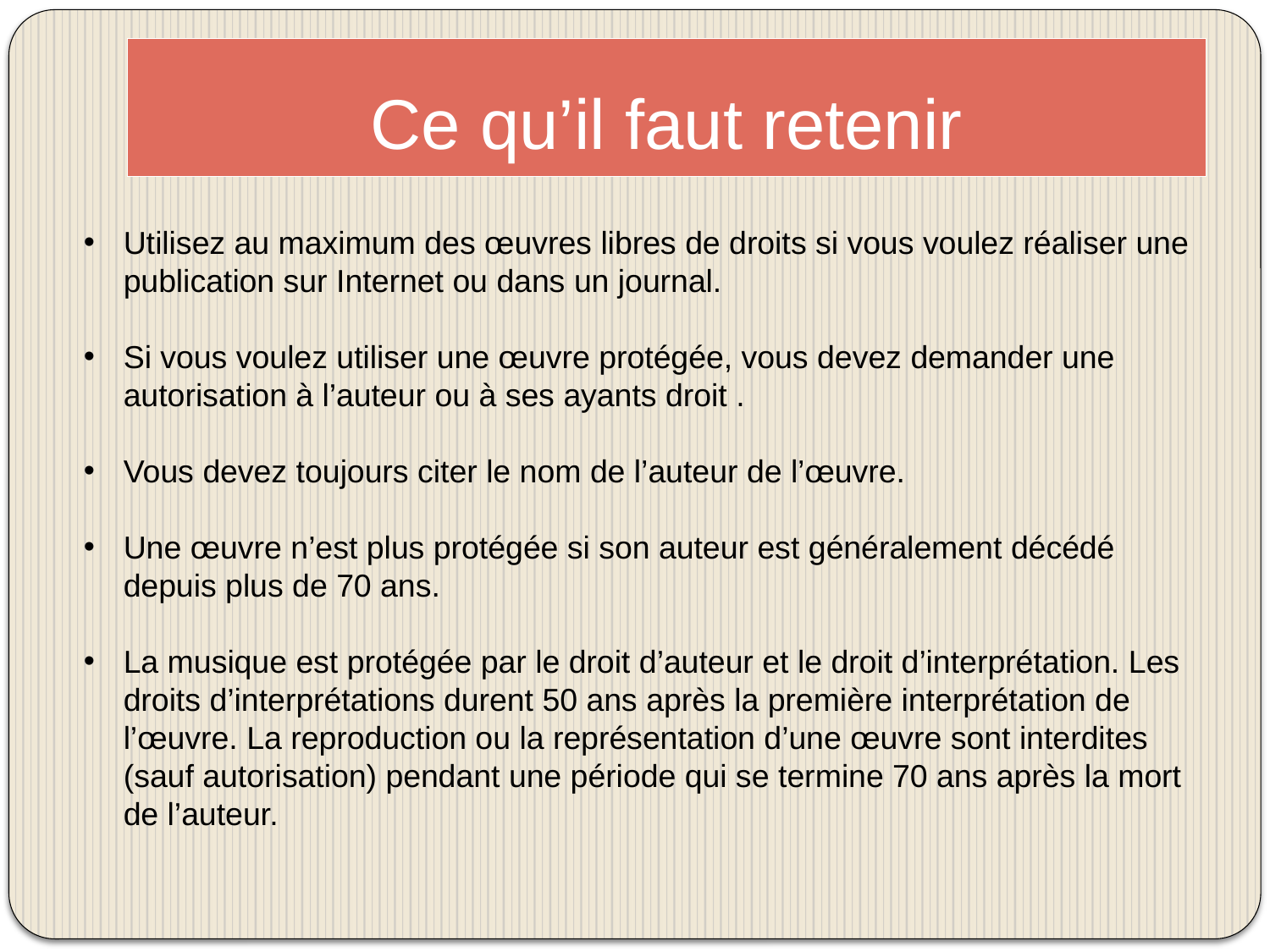

# Ce qu’il faut retenir
Utilisez au maximum des œuvres libres de droits si vous voulez réaliser une publication sur Internet ou dans un journal.

Si vous voulez utiliser une œuvre protégée, vous devez demander une autorisation à l’auteur ou à ses ayants droit .

Vous devez toujours citer le nom de l’auteur de l’œuvre.

Une œuvre n’est plus protégée si son auteur est généralement décédé depuis plus de 70 ans.

La musique est protégée par le droit d’auteur et le droit d’interprétation. Les droits d’interprétations durent 50 ans après la première interprétation de l’œuvre. La reproduction ou la représentation d’une œuvre sont interdites (sauf autorisation) pendant une période qui se termine 70 ans après la mort de l’auteur.